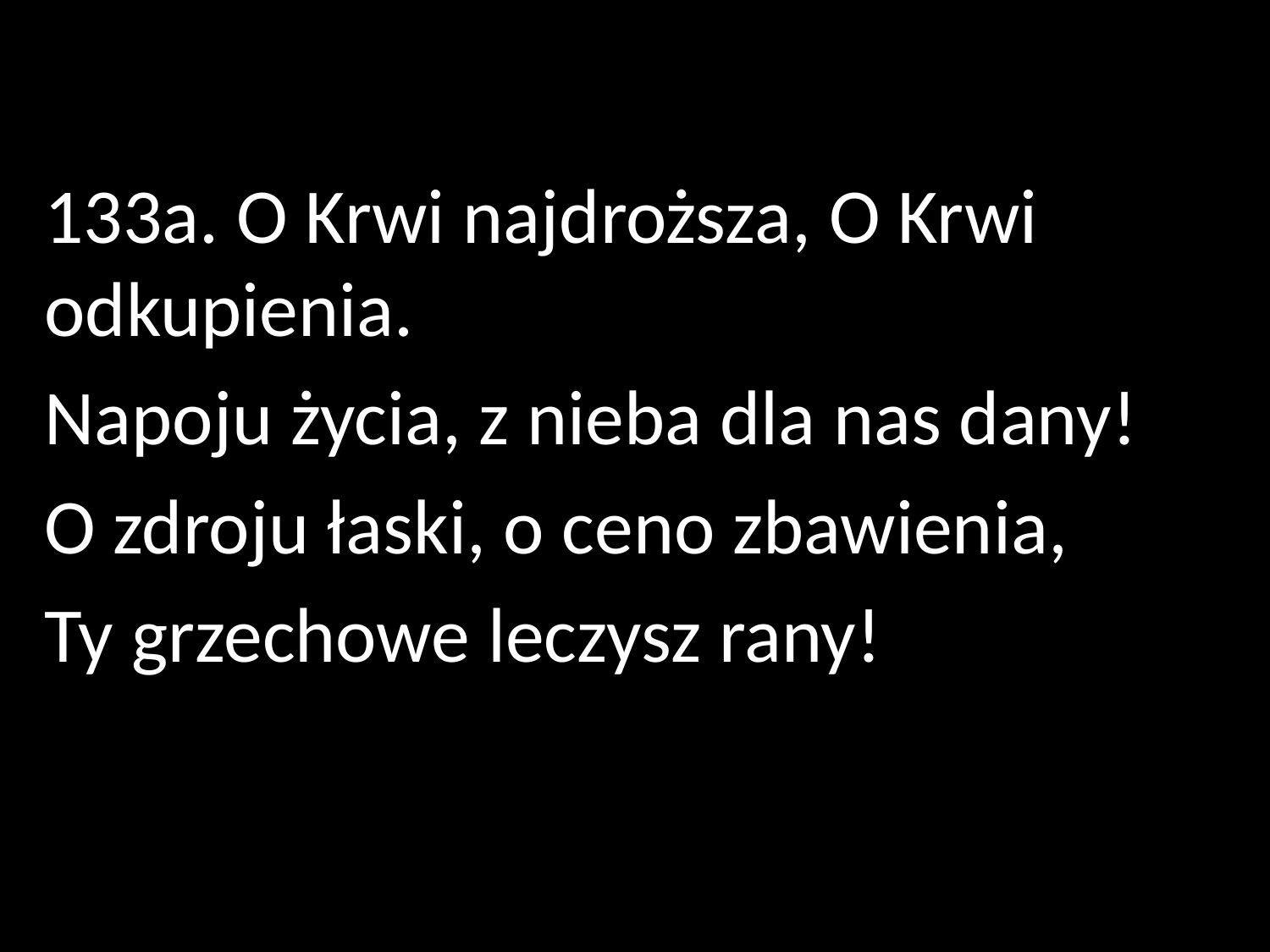

133a. O Krwi najdroższa, O Krwi odkupienia.
Napoju życia, z nieba dla nas dany!
O zdroju łaski, o ceno zbawienia,
Ty grzechowe leczysz rany!